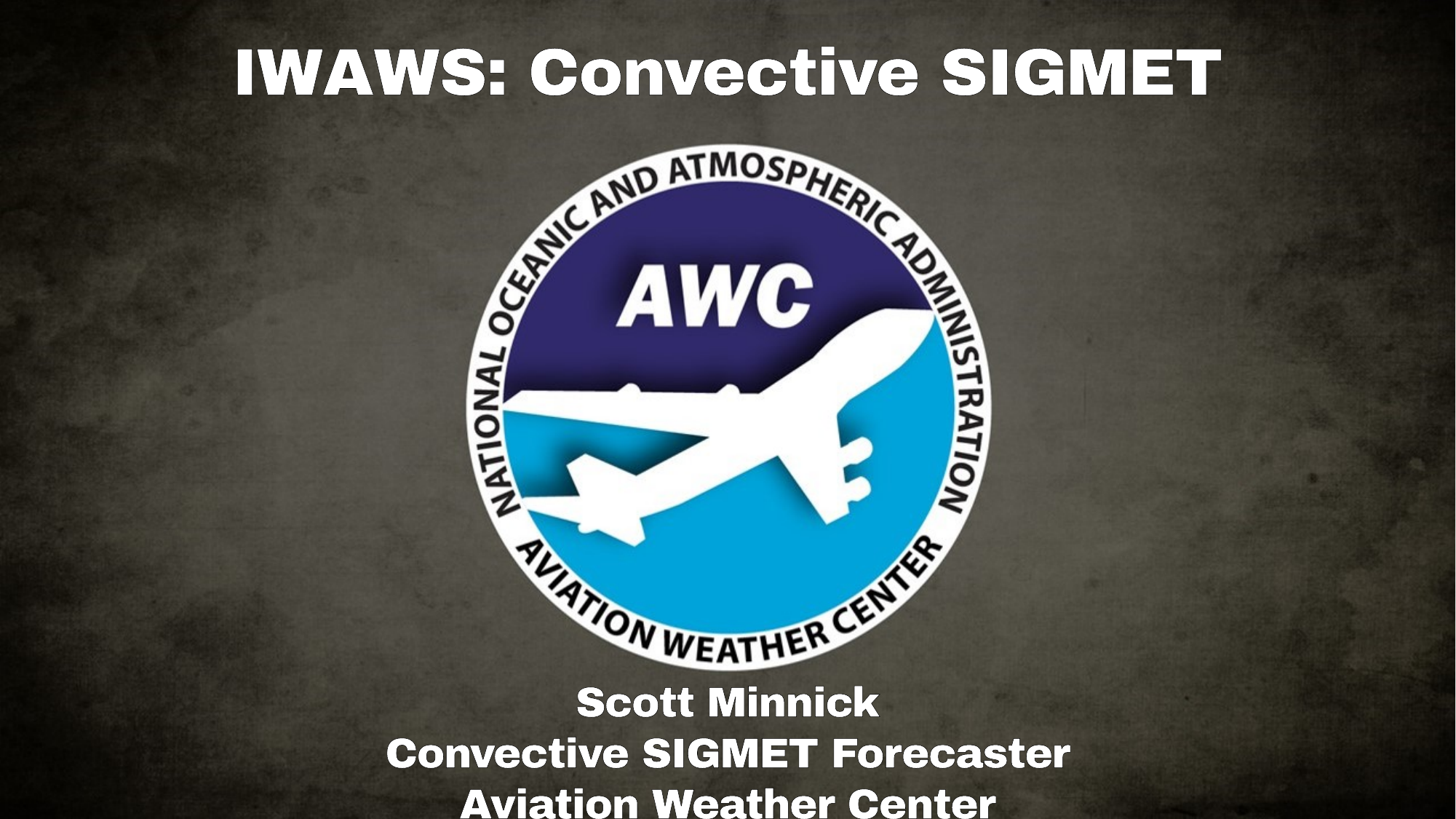

IWAWS: Convective SIGMET
Scott Minnick
Convective SIGMET Forecaster
Aviation Weather Center